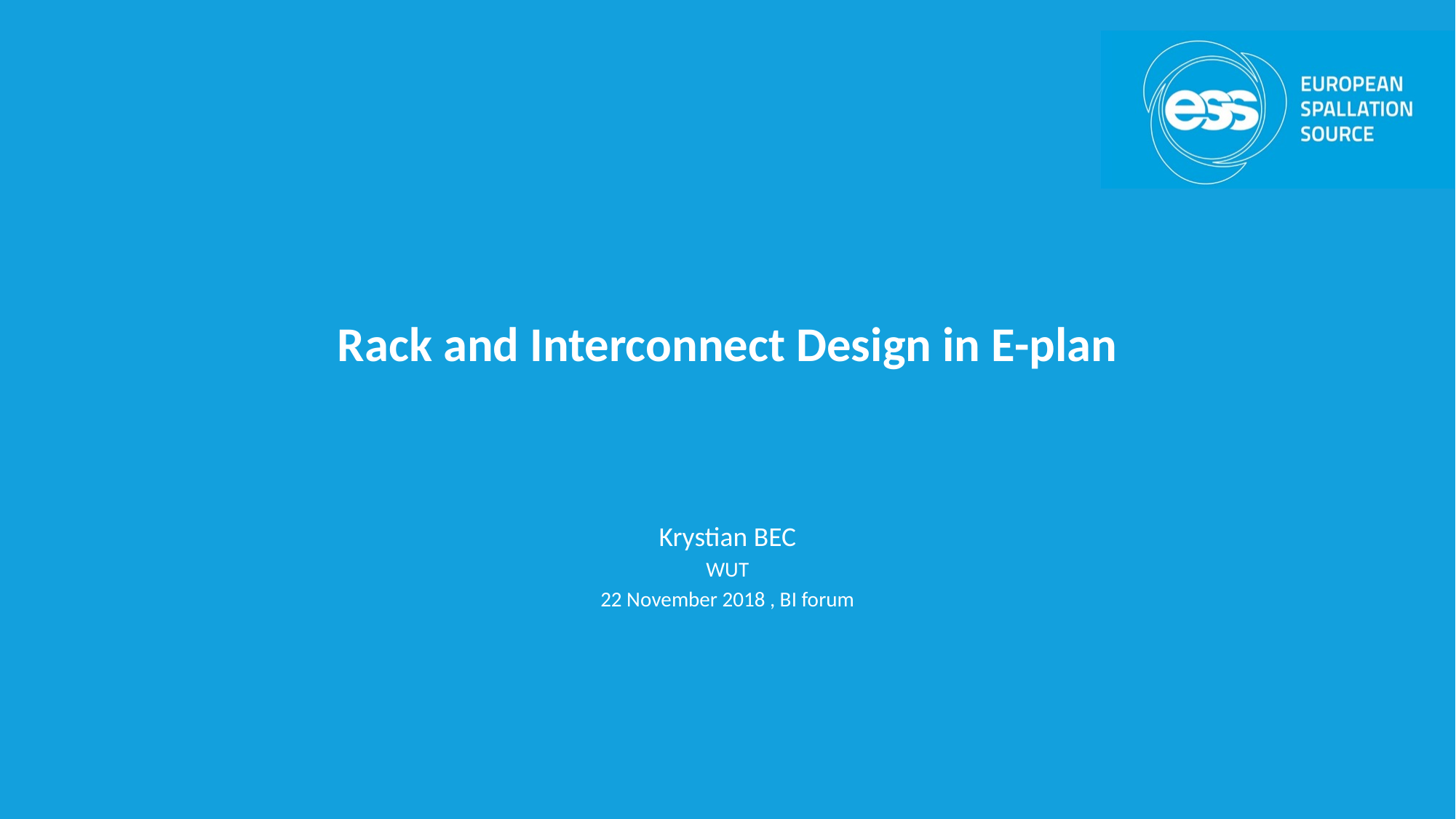

# Rack and Interconnect Design in E-plan

Krystian BEC
WUT
22 November 2018 , BI forum